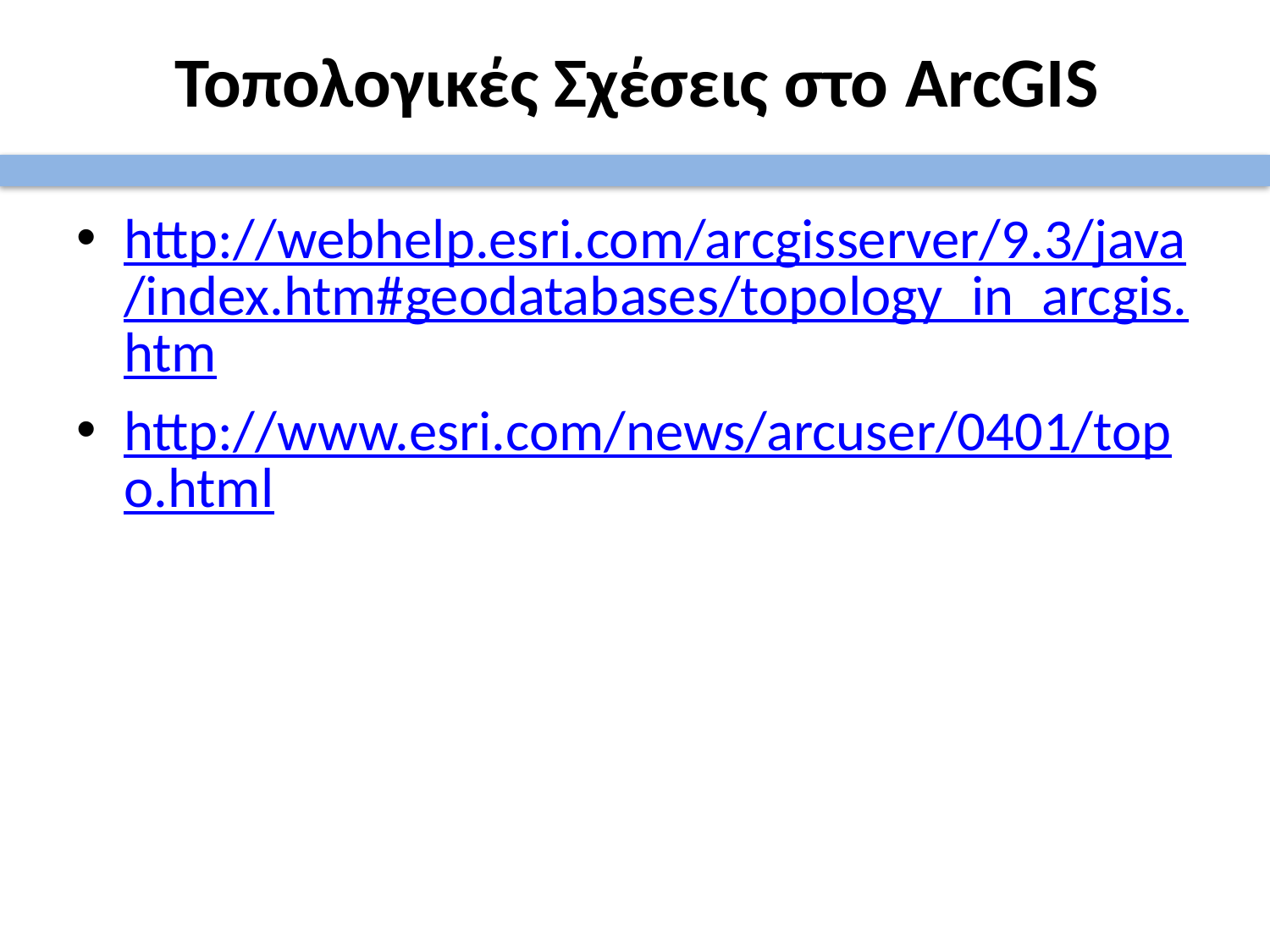

# Τοπολογικές Σχέσεις στο ArcGIS
http://webhelp.esri.com/arcgisserver/9.3/java/index.htm#geodatabases/topology_in_arcgis.htm
http://www.esri.com/news/arcuser/0401/topo.html